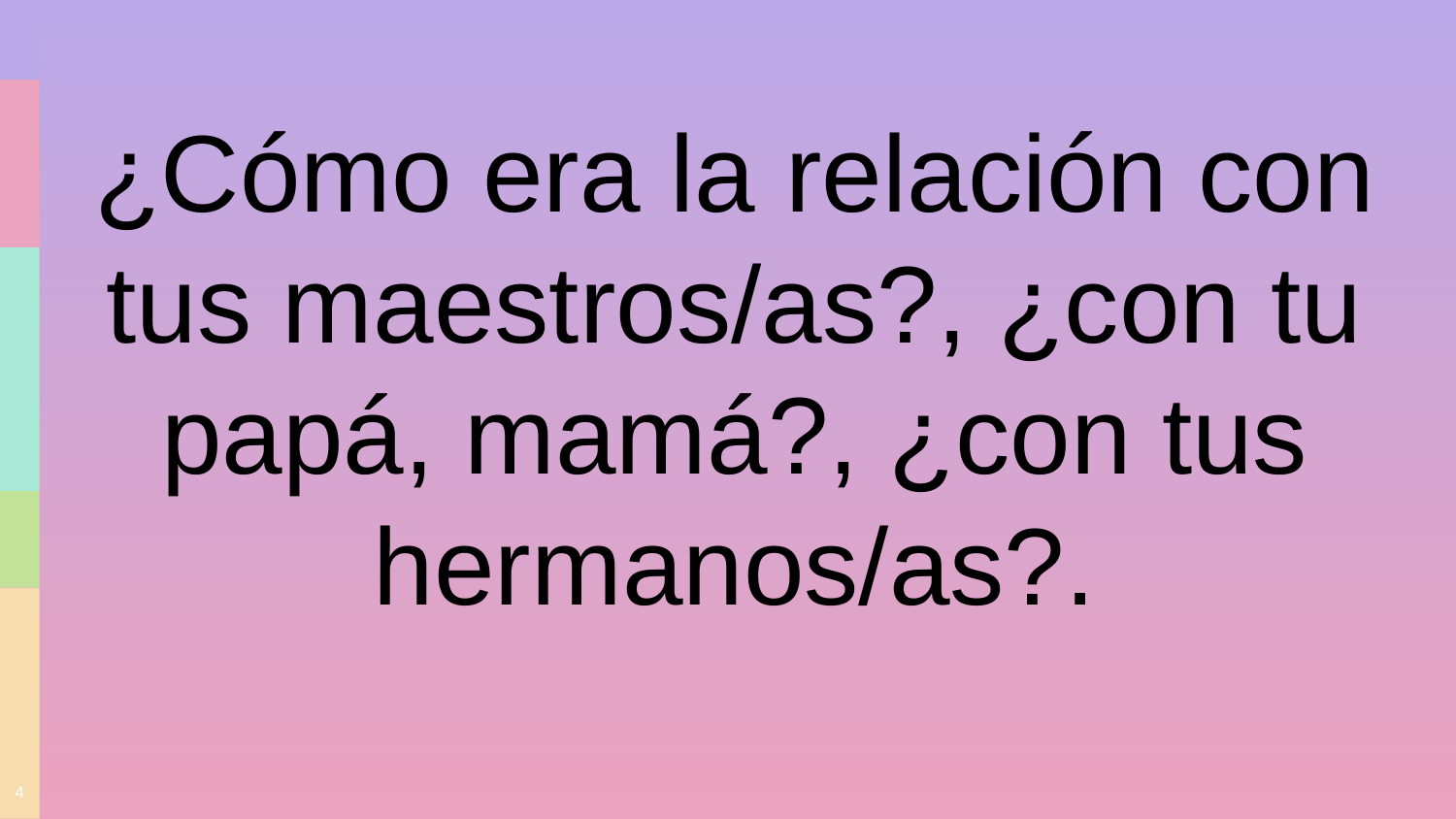

¿Cómo era la relación con tus maestros/as?, ¿con tu papá, mamá?, ¿con tus hermanos/as?.

4